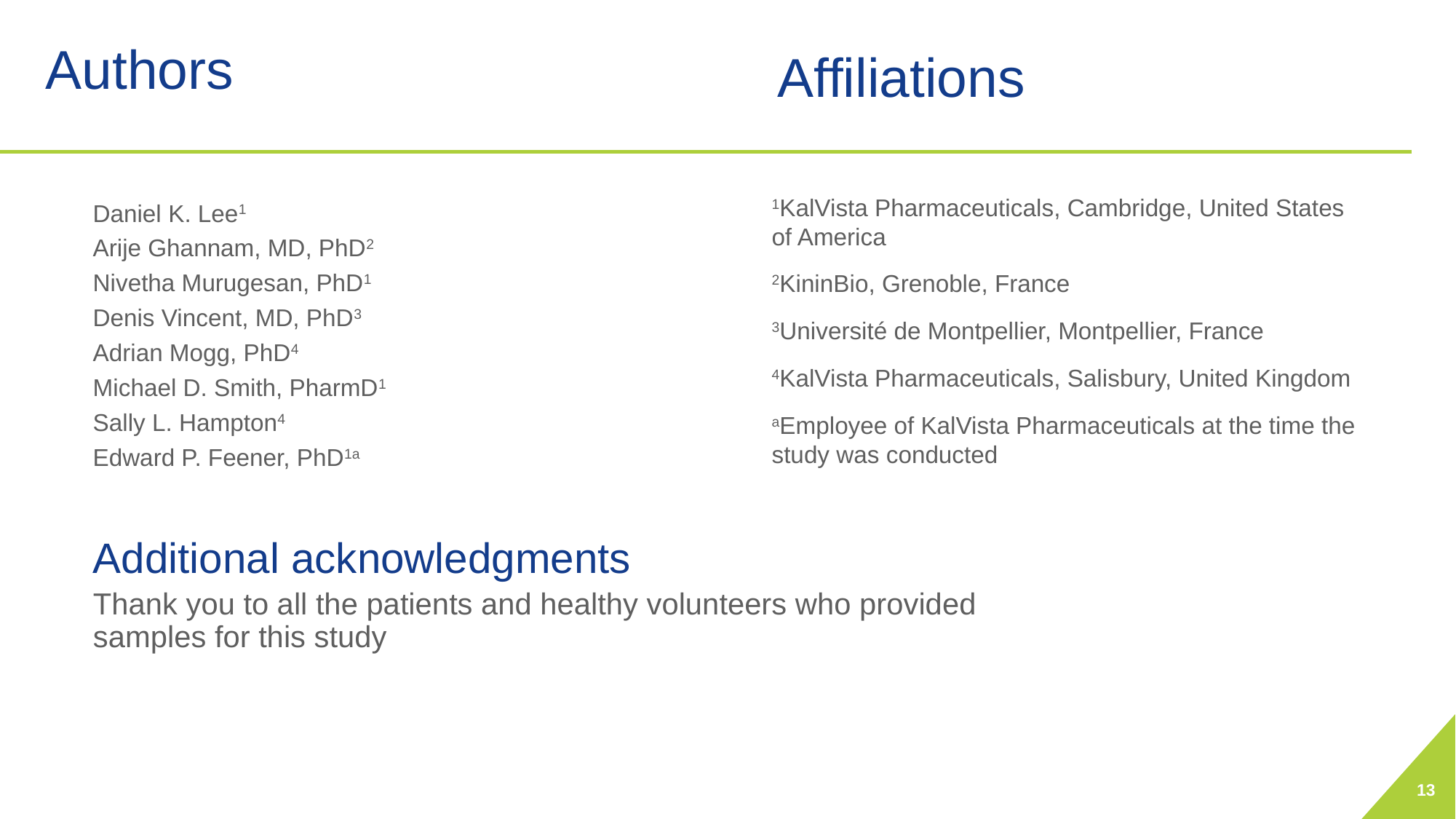

# Authors
Affiliations
Daniel K. Lee1
Arije Ghannam, MD, PhD2
Nivetha Murugesan, PhD1
Denis Vincent, MD, PhD3
Adrian Mogg, PhD4
Michael D. Smith, PharmD1
Sally L. Hampton4
Edward P. Feener, PhD1a
1KalVista Pharmaceuticals, Cambridge, United States of America
2KininBio, Grenoble, France
3Université de Montpellier, Montpellier, France
4KalVista Pharmaceuticals, Salisbury, United Kingdom
aEmployee of KalVista Pharmaceuticals at the time the study was conducted

Additional acknowledgments
Thank you to all the patients and healthy volunteers who provided samples for this study
13